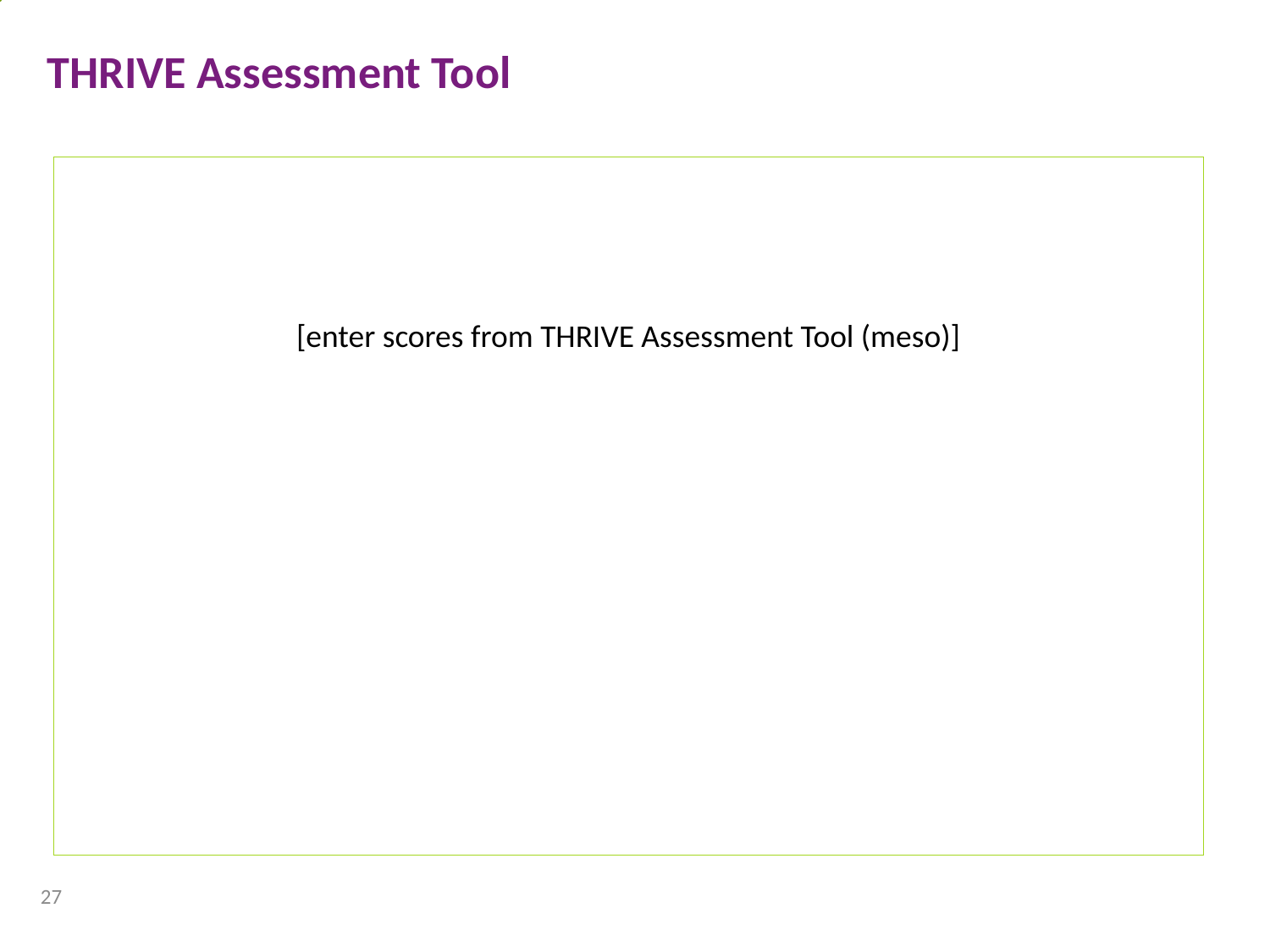

THRIVE Assessment Tool

[enter scores from THRIVE Assessment Tool (meso)]